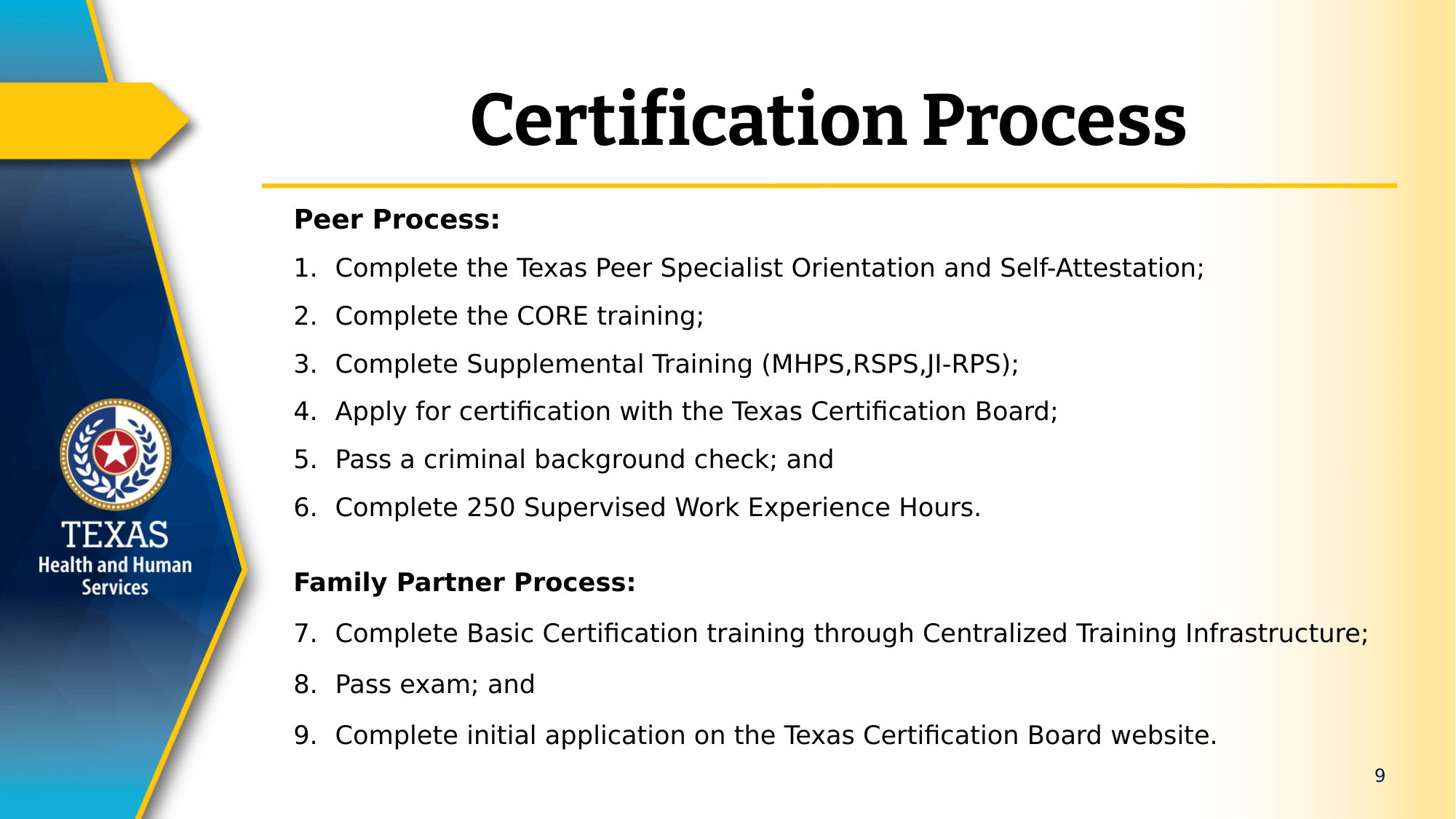

# Certification Process
Peer Process:
Complete the Texas Peer Specialist Orientation and Self-Attestation;
Complete the CORE training;
Complete Supplemental Training (MHPS,RSPS,JI-RPS);
Apply for certification with the Texas Certification Board;
Pass a criminal background check; and
Complete 250 Supervised Work Experience Hours.
Family Partner Process:
Complete Basic Certification training through Centralized Training Infrastructure;
Pass exam; and
Complete initial application on the Texas Certification Board website.

9